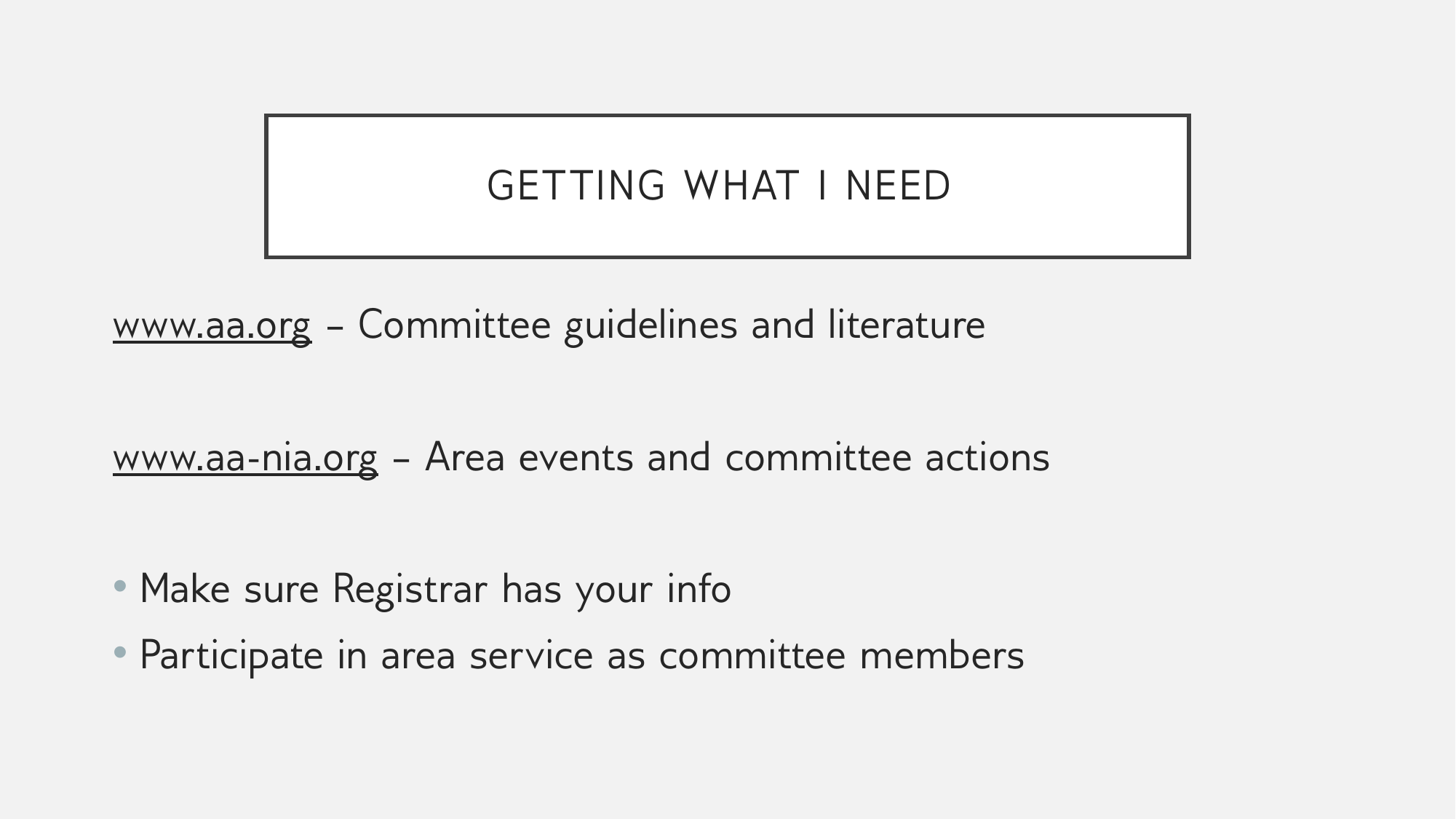

# Getting What I need
www.aa.org – Committee guidelines and literature

www.aa-nia.org – Area events and committee actions

Make sure Registrar has your info
Participate in area service as committee members